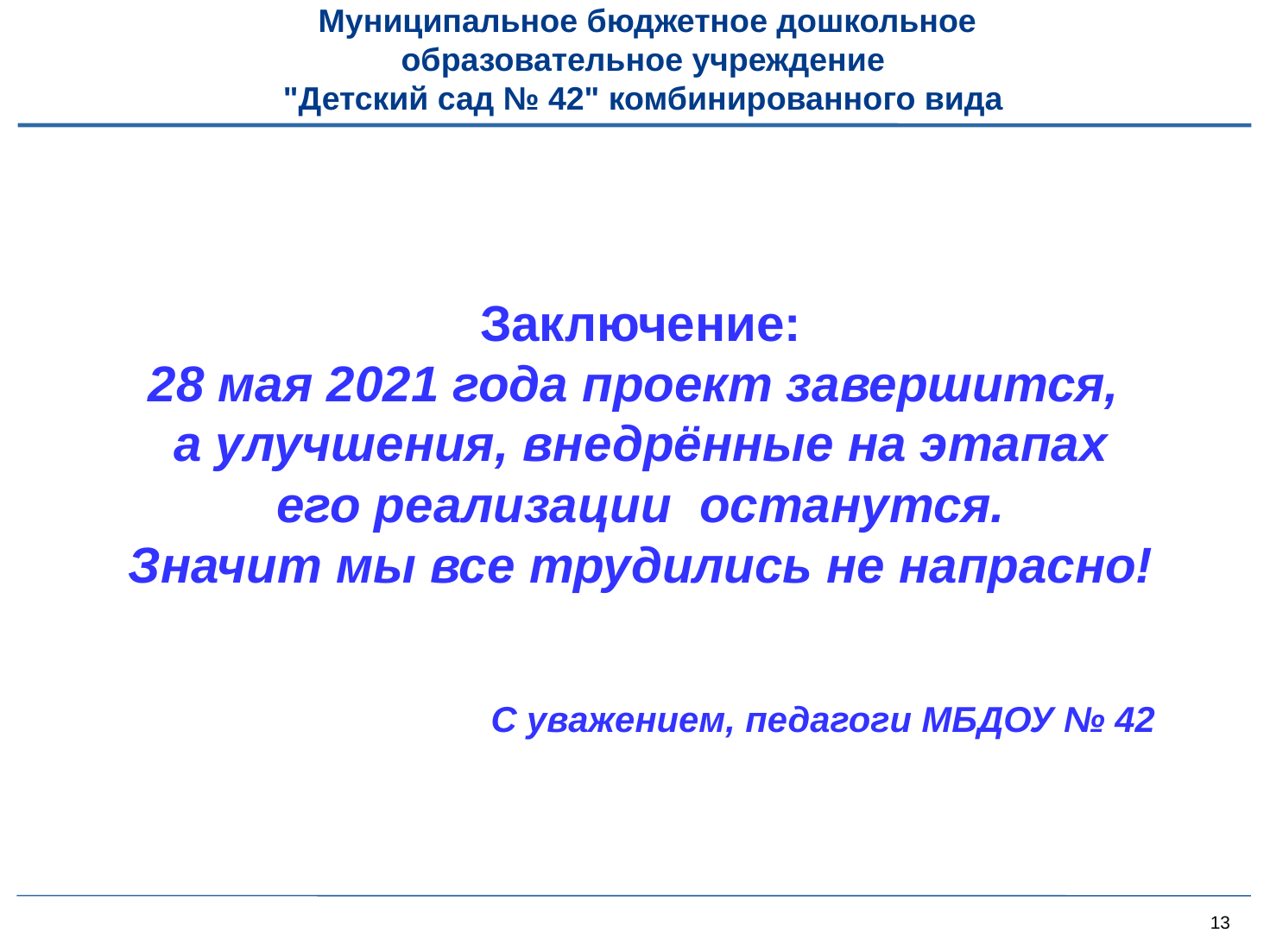

# Муниципальное бюджетное дошкольное образовательное учреждение  "Детский сад № 42" комбинированного вида

Заключение:
28 мая 2021 года проект завершится,
а улучшения, внедрённые на этапах его реализации  останутся.
Значит мы все трудились не напрасно!

С уважением, педагоги МБДОУ № 42